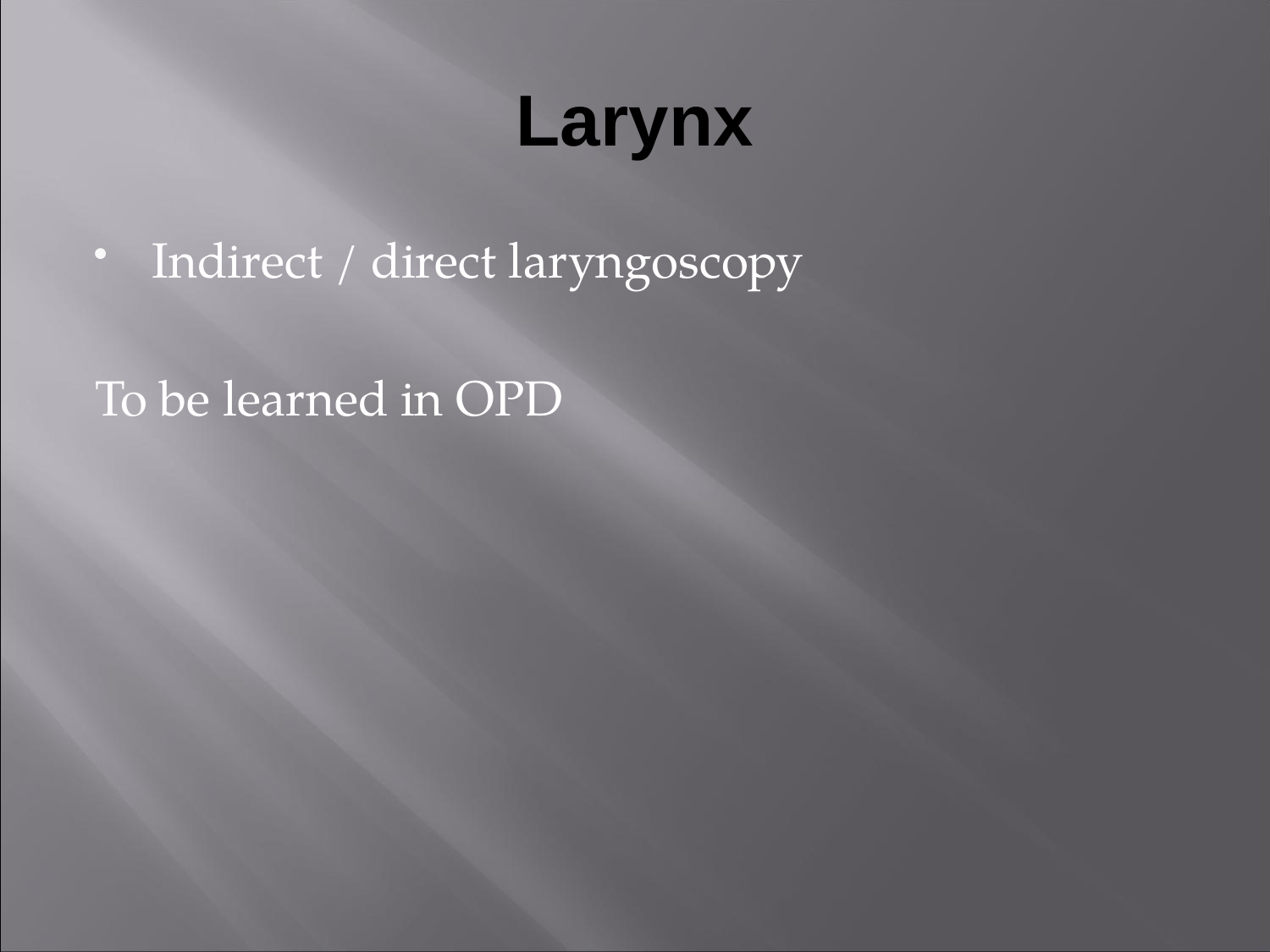

# Larynx
Indirect / direct laryngoscopy

To be learned in OPD